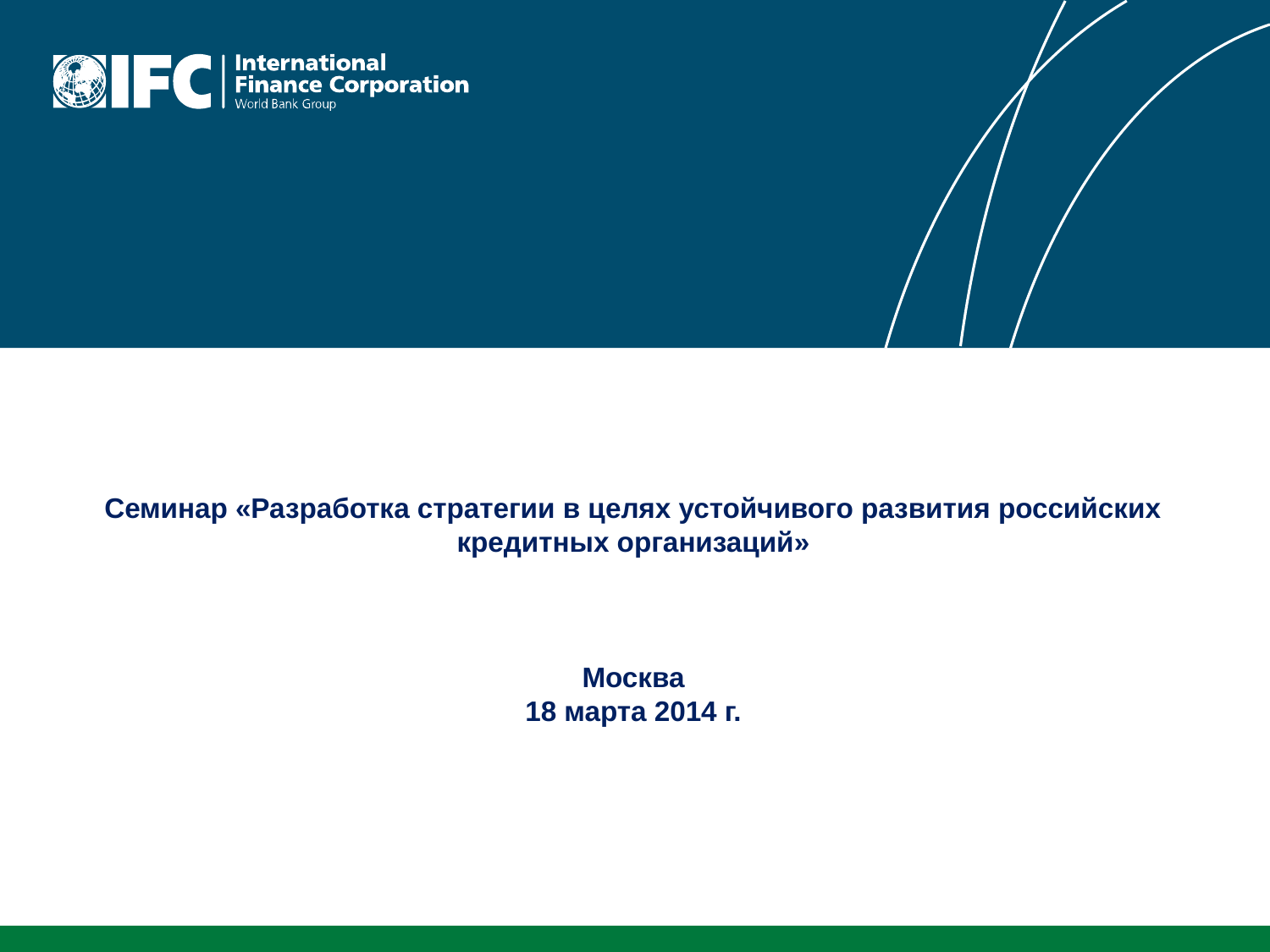

Семинар «Разработка стратегии в целях устойчивого развития российских кредитных организаций»

Москва
18 марта 2014 г.